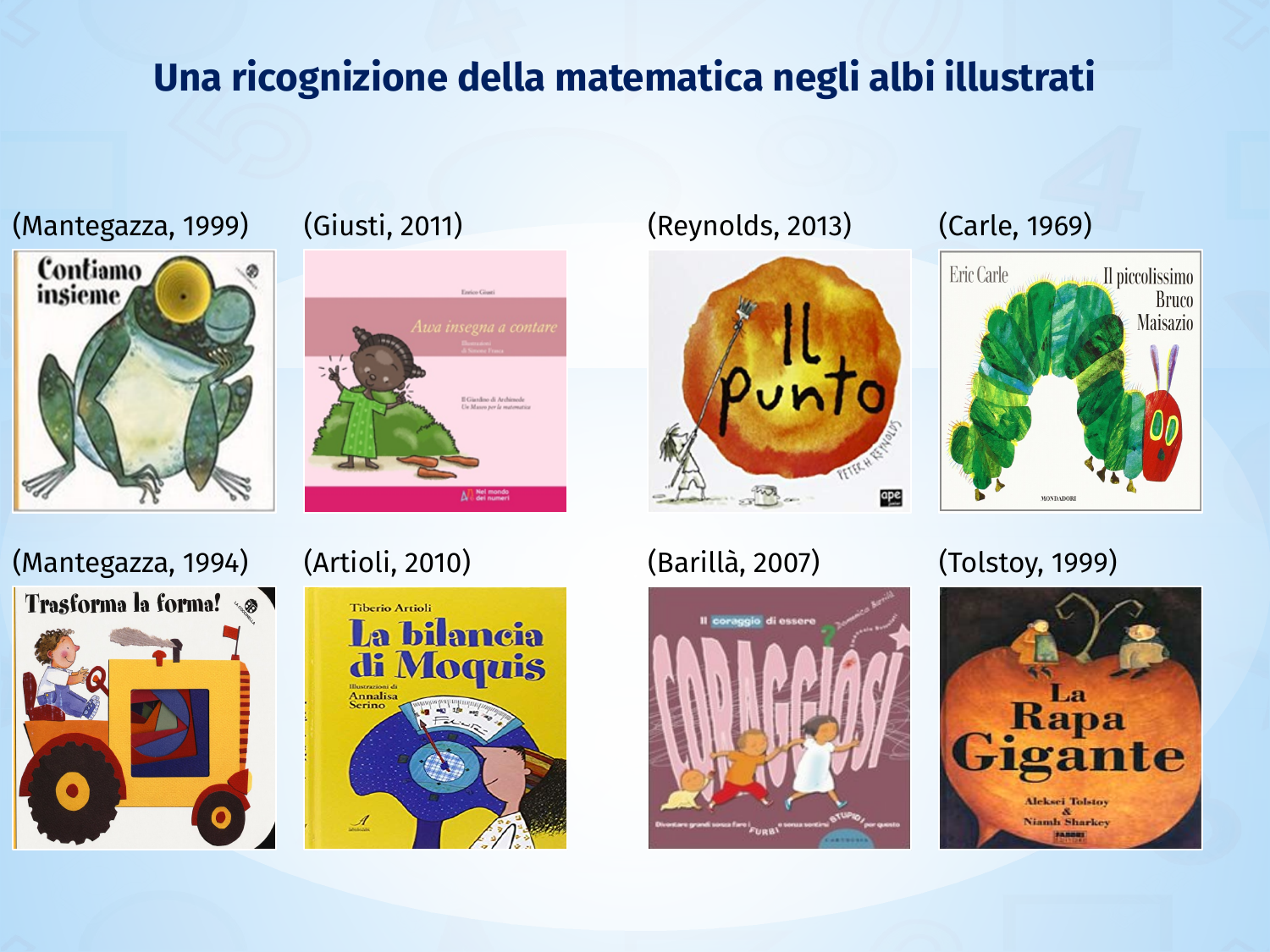

Una ricognizione della matematica negli albi illustrati
(Mantegazza, 1999)
(Giusti, 2011)
(Mantegazza, 1994)
(Artioli, 2010)
(Reynolds, 2013)
(Carle, 1969)
(Barillà, 2007)
(Tolstoy, 1999)